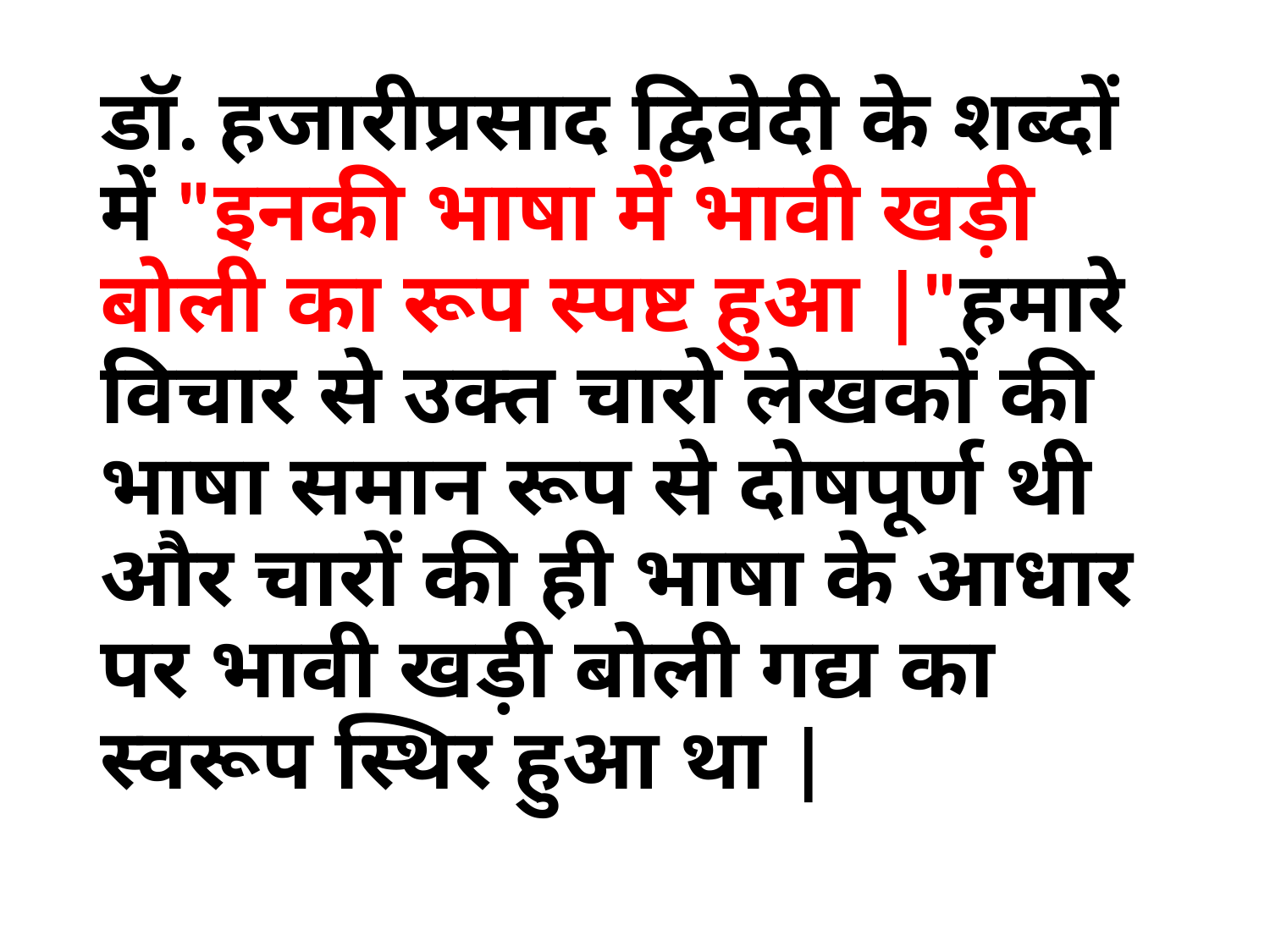

डॉ. हजारीप्रसाद द्विवेदी के शब्दों में "इनकी भाषा में भावी खड़ी बोली का रूप स्पष्ट हुआ |"हमारे विचार से उक्त चारो लेखकों की भाषा समान रूप से दोषपूर्ण थी और चारों की ही भाषा के आधार पर भावी खड़ी बोली गद्य का स्वरूप स्थिर हुआ था |